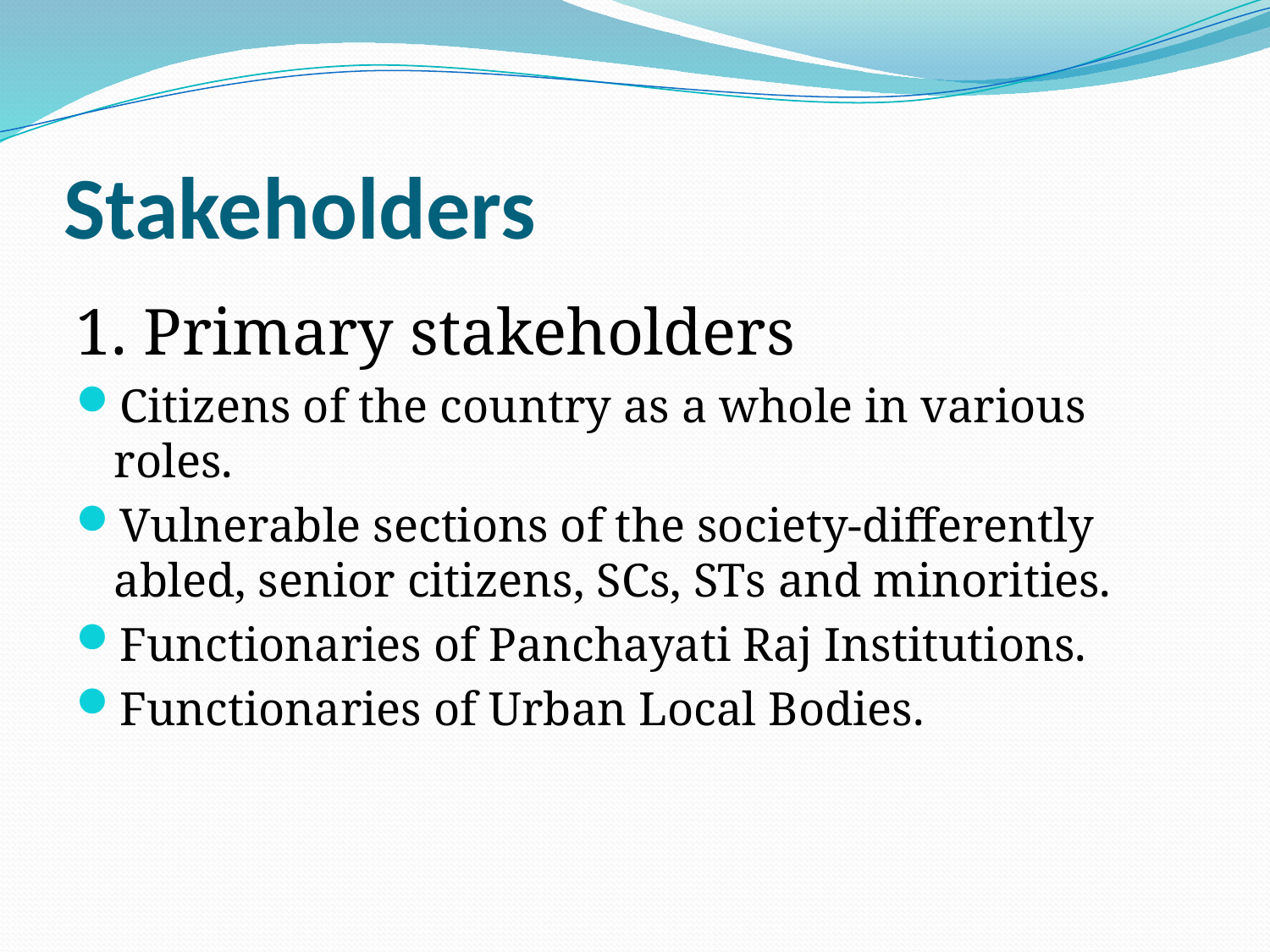

# Stakeholders
1. Primary stakeholders
Citizens of the country as a whole in various roles.
Vulnerable sections of the society-differently abled, senior citizens, SCs, STs and minorities.
Functionaries of Panchayati Raj Institutions.
Functionaries of Urban Local Bodies.